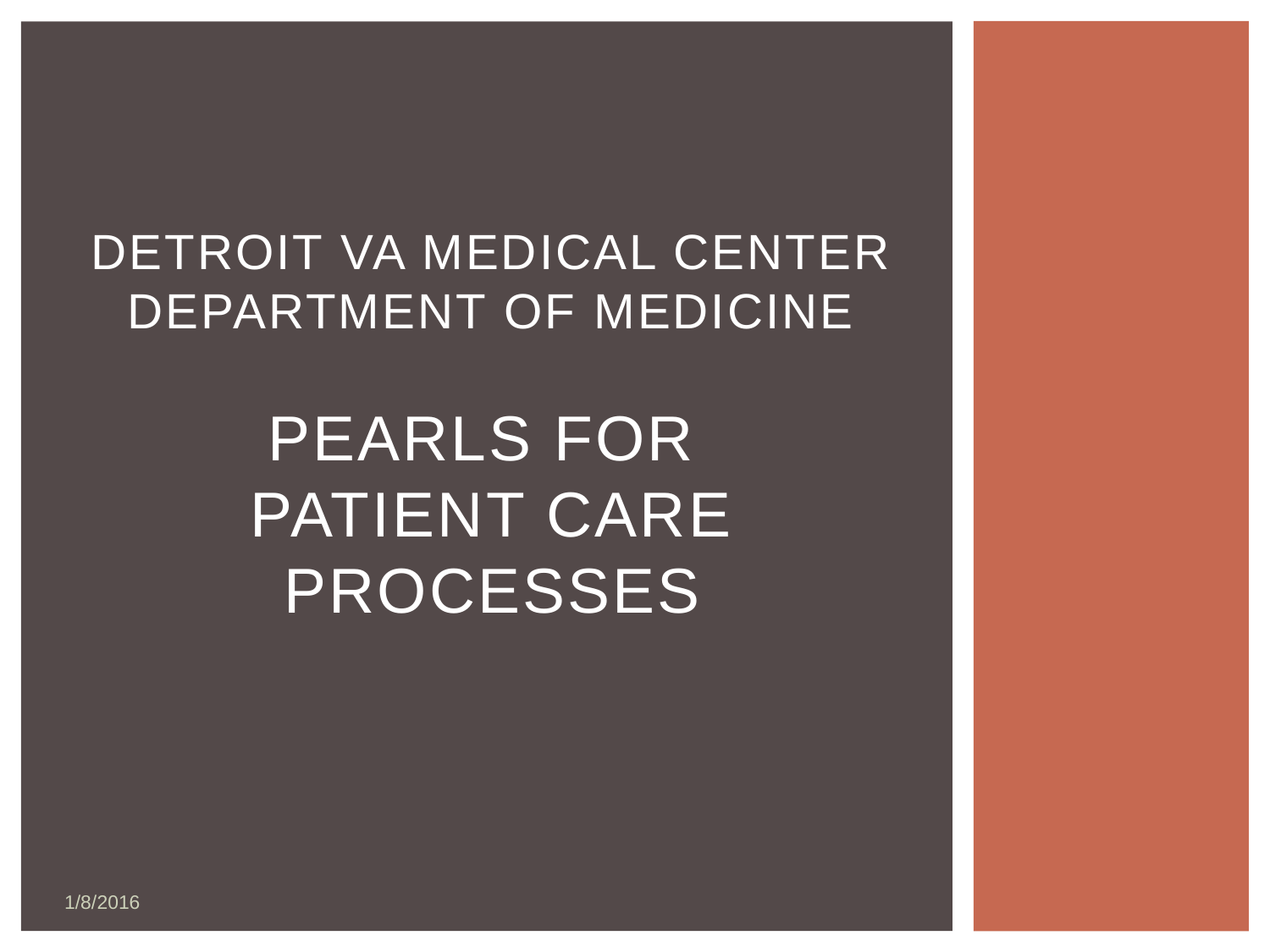

# Detroit VA Medical Center Department of Medicine Pearls for Patient care processes
1/8/2016